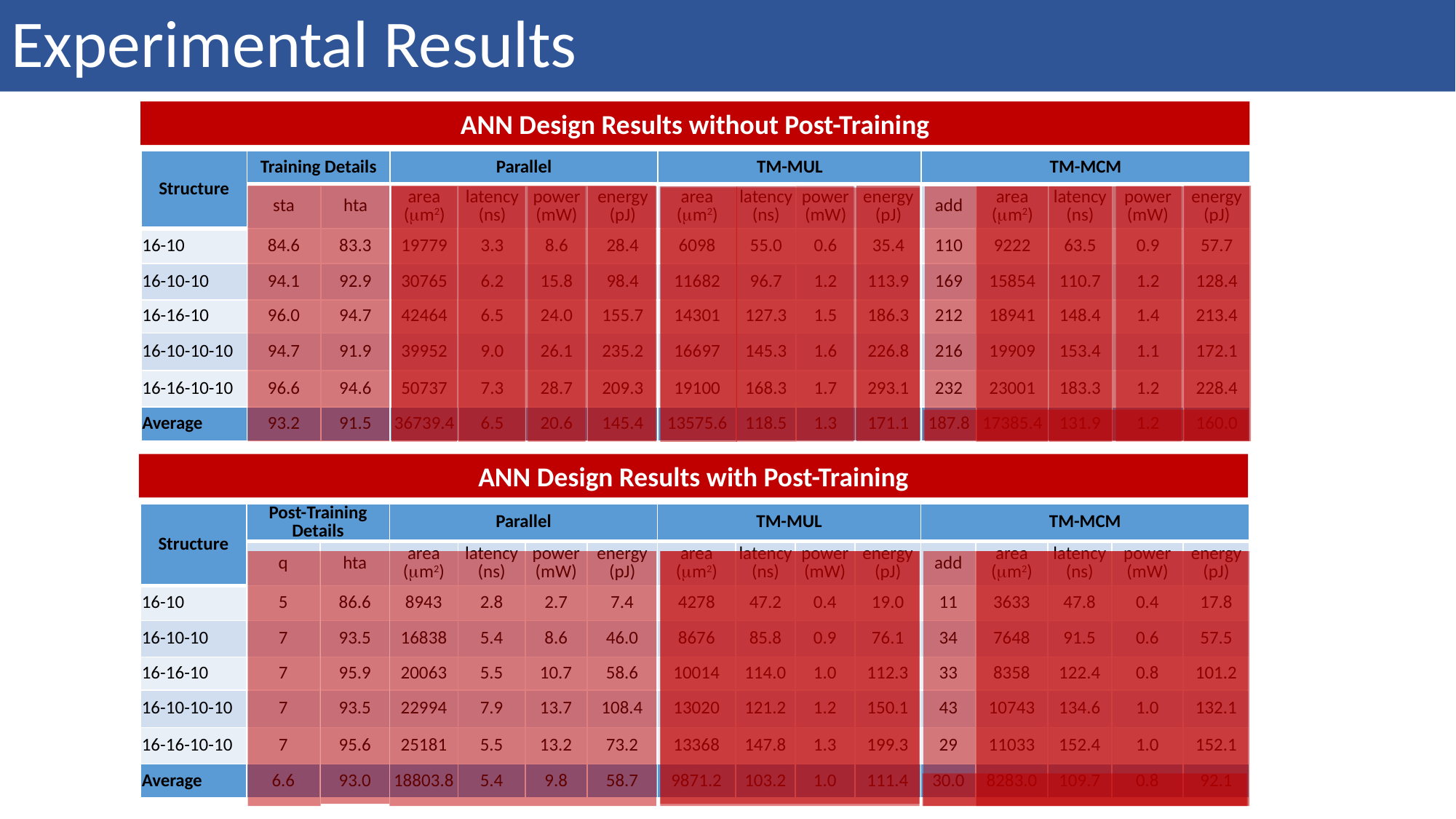

# Experimental Results
ANN Design Results without Post-Training
| Structure | Training Details |  | Parallel |  |  |  | TM-MUL |  |  |  | TM-MCM |  |  |  |  |
| --- | --- | --- | --- | --- | --- | --- | --- | --- | --- | --- | --- | --- | --- | --- | --- |
|  | sta | hta | area (μm2) | latency (ns) | power (mW) | energy (pJ) | area (μm2) | latency (ns) | power (mW) | energy (pJ) | add | area (μm2) | latency (ns) | power (mW) | energy (pJ) |
| 16-10 | 84.6 | 83.3 | 19779 | 3.3 | 8.6 | 28.4 | 6098 | 55.0 | 0.6 | 35.4 | 110 | 9222 | 63.5 | 0.9 | 57.7 |
| 16-10-10 | 94.1 | 92.9 | 30765 | 6.2 | 15.8 | 98.4 | 11682 | 96.7 | 1.2 | 113.9 | 169 | 15854 | 110.7 | 1.2 | 128.4 |
| 16-16-10 | 96.0 | 94.7 | 42464 | 6.5 | 24.0 | 155.7 | 14301 | 127.3 | 1.5 | 186.3 | 212 | 18941 | 148.4 | 1.4 | 213.4 |
| 16-10-10-10 | 94.7 | 91.9 | 39952 | 9.0 | 26.1 | 235.2 | 16697 | 145.3 | 1.6 | 226.8 | 216 | 19909 | 153.4 | 1.1 | 172.1 |
| 16-16-10-10 | 96.6 | 94.6 | 50737 | 7.3 | 28.7 | 209.3 | 19100 | 168.3 | 1.7 | 293.1 | 232 | 23001 | 183.3 | 1.2 | 228.4 |
| Average | 93.2 | 91.5 | 36739.4 | 6.5 | 20.6 | 145.4 | 13575.6 | 118.5 | 1.3 | 171.1 | 187.8 | 17385.4 | 131.9 | 1.2 | 160.0 |

ANN Design Results with Post-Training
| Structure | Post-Training Details |  | Parallel |  |  |  | TM-MUL |  |  |  | TM-MCM |  |  |  |  |
| --- | --- | --- | --- | --- | --- | --- | --- | --- | --- | --- | --- | --- | --- | --- | --- |
|  | q | hta | area (μm2) | latency (ns) | power (mW) | energy (pJ) | area (μm2) | latency (ns) | power (mW) | energy (pJ) | add | area (μm2) | latency (ns) | power (mW) | energy (pJ) |
| 16-10 | 5 | 86.6 | 8943 | 2.8 | 2.7 | 7.4 | 4278 | 47.2 | 0.4 | 19.0 | 11 | 3633 | 47.8 | 0.4 | 17.8 |
| 16-10-10 | 7 | 93.5 | 16838 | 5.4 | 8.6 | 46.0 | 8676 | 85.8 | 0.9 | 76.1 | 34 | 7648 | 91.5 | 0.6 | 57.5 |
| 16-16-10 | 7 | 95.9 | 20063 | 5.5 | 10.7 | 58.6 | 10014 | 114.0 | 1.0 | 112.3 | 33 | 8358 | 122.4 | 0.8 | 101.2 |
| 16-10-10-10 | 7 | 93.5 | 22994 | 7.9 | 13.7 | 108.4 | 13020 | 121.2 | 1.2 | 150.1 | 43 | 10743 | 134.6 | 1.0 | 132.1 |
| 16-16-10-10 | 7 | 95.6 | 25181 | 5.5 | 13.2 | 73.2 | 13368 | 147.8 | 1.3 | 199.3 | 29 | 11033 | 152.4 | 1.0 | 152.1 |
| Average | 6.6 | 93.0 | 18803.8 | 5.4 | 9.8 | 58.7 | 9871.2 | 103.2 | 1.0 | 111.4 | 30.0 | 8283.0 | 109.7 | 0.8 | 92.1 |